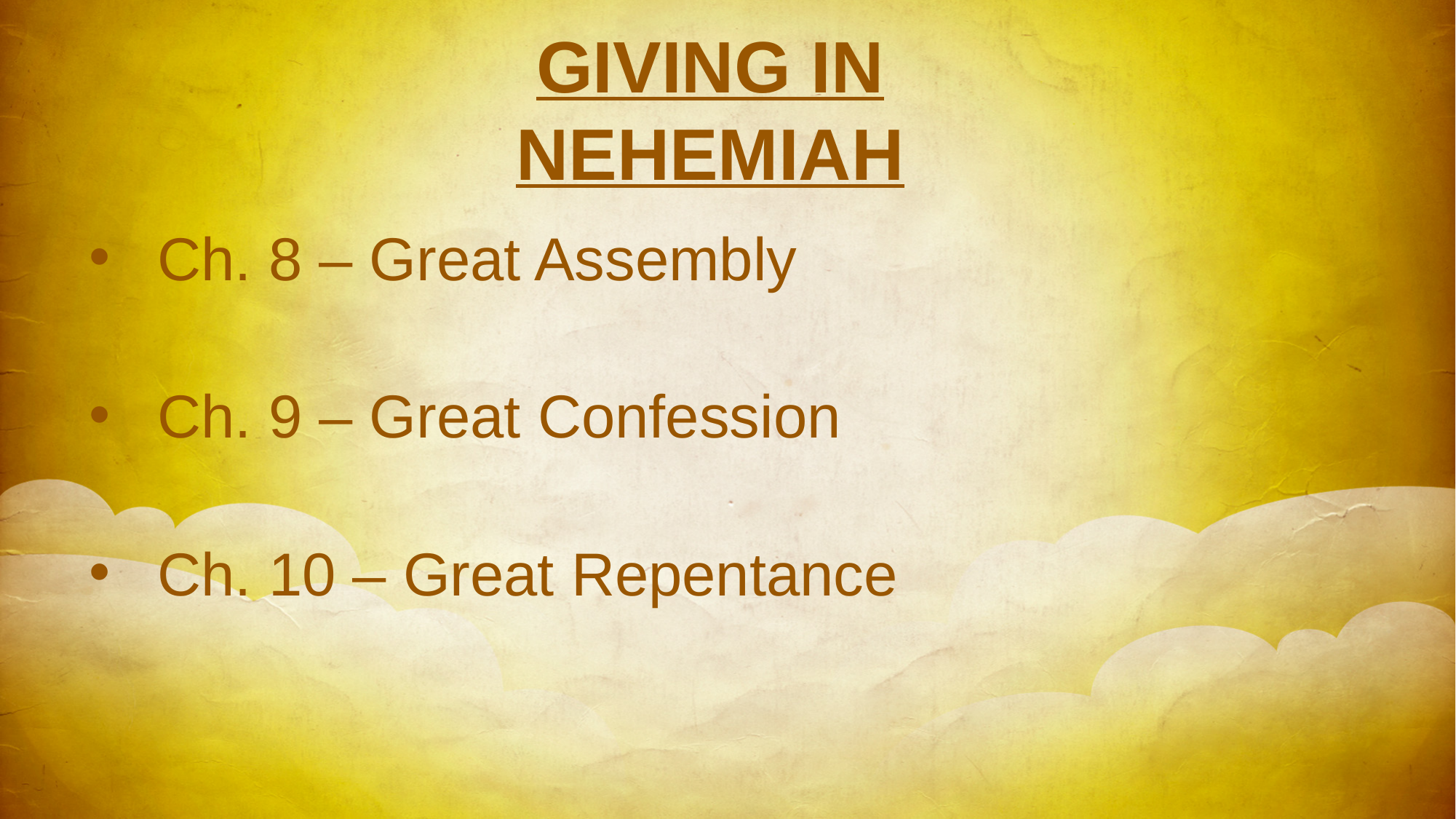

GIVING IN NEHEMIAH
Ch. 8 – Great Assembly
Ch. 9 – Great Confession
Ch. 10 – Great Repentance